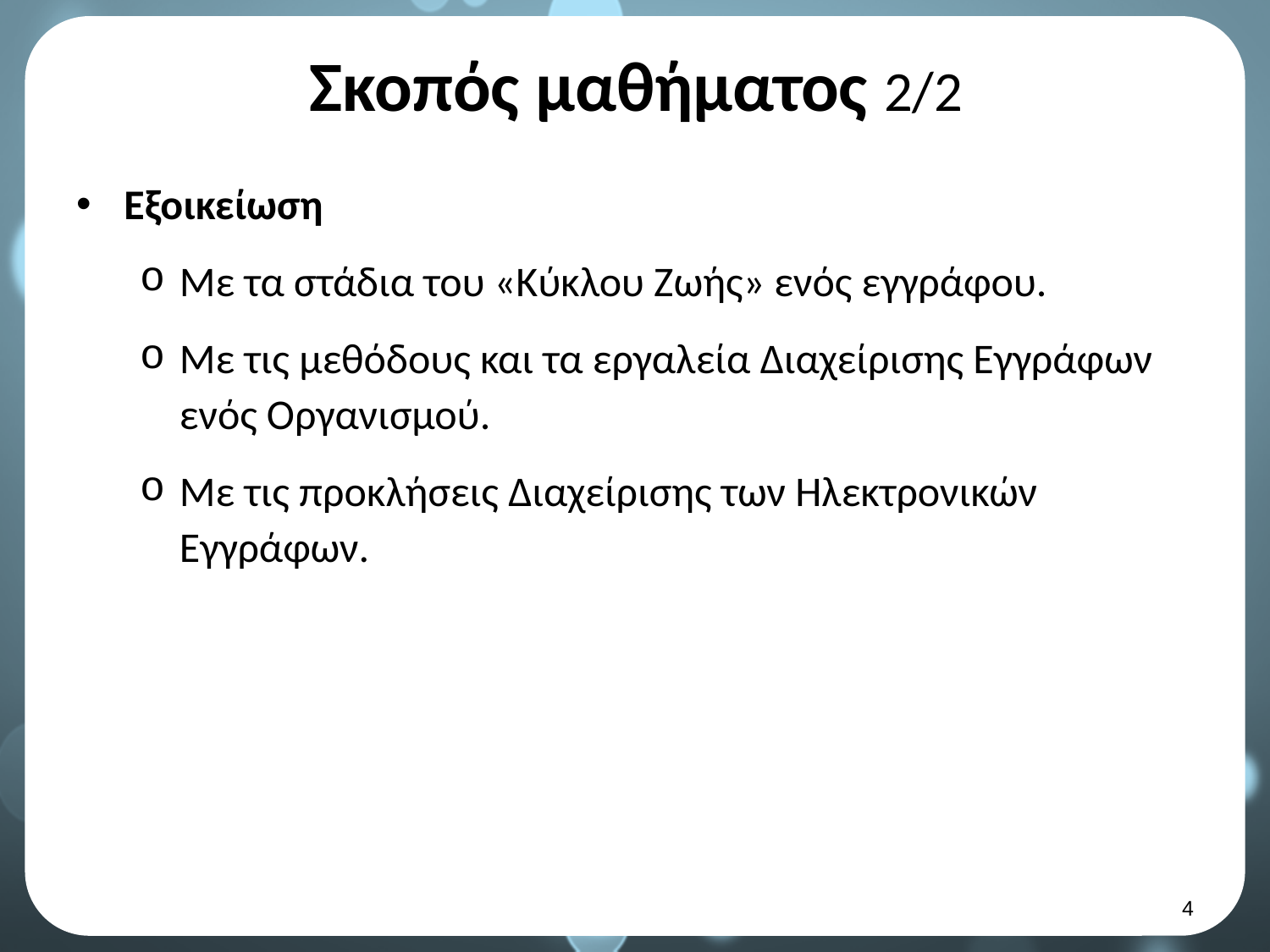

# Σκοπός μαθήματος 2/2
Εξοικείωση
Με τα στάδια του «Κύκλου Ζωής» ενός εγγράφου.
Με τις μεθόδους και τα εργαλεία Διαχείρισης Εγγράφων ενός Οργανισμού.
Με τις προκλήσεις Διαχείρισης των Ηλεκτρονικών Εγγράφων.
4